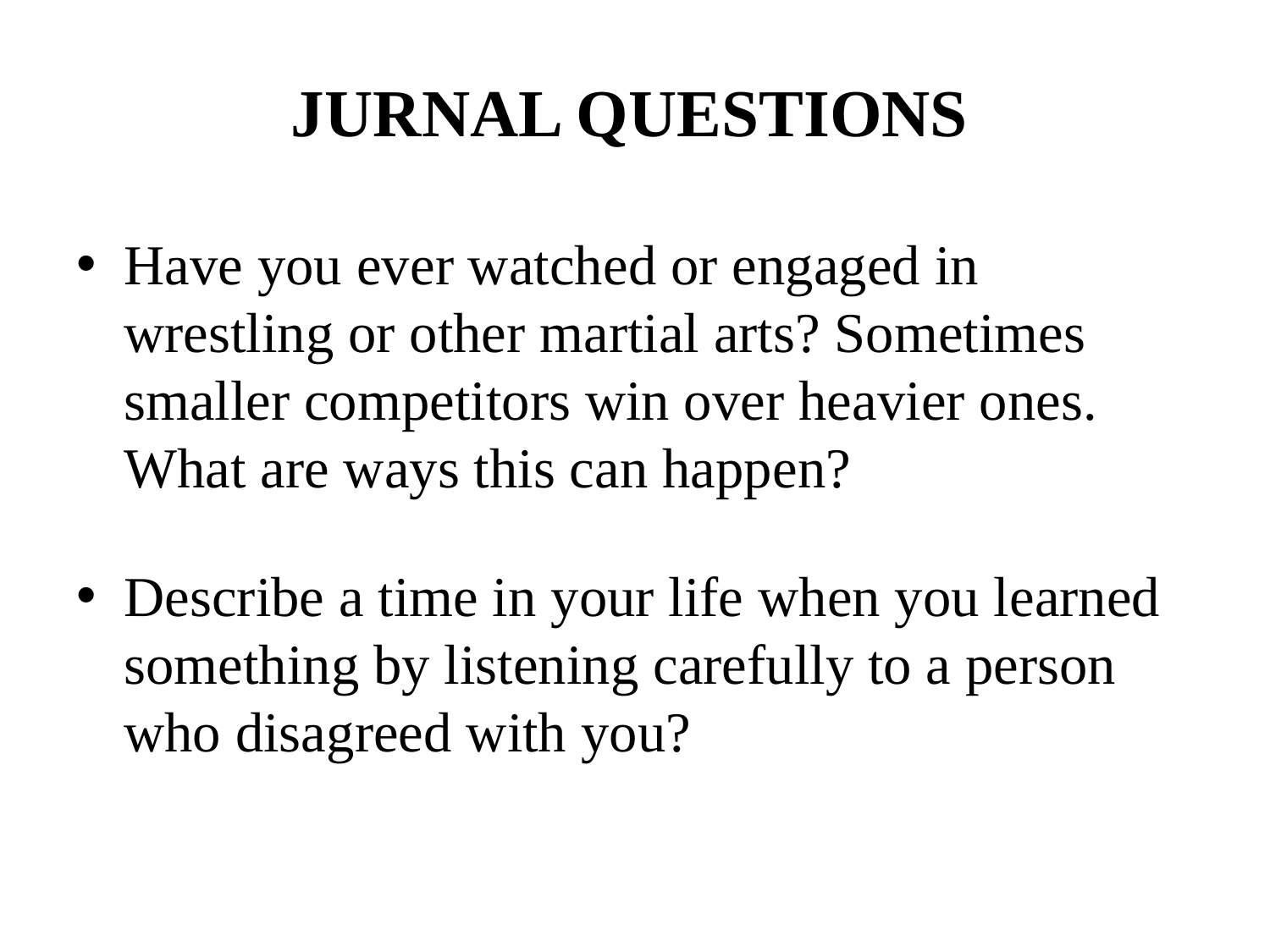

JURNAL QUESTIONS
Have you ever watched or engaged in wrestling or other martial arts? Sometimes smaller competitors win over heavier ones.  What are ways this can happen?

Describe a time in your life when you learned something by listening carefully to a person who disagreed with you?